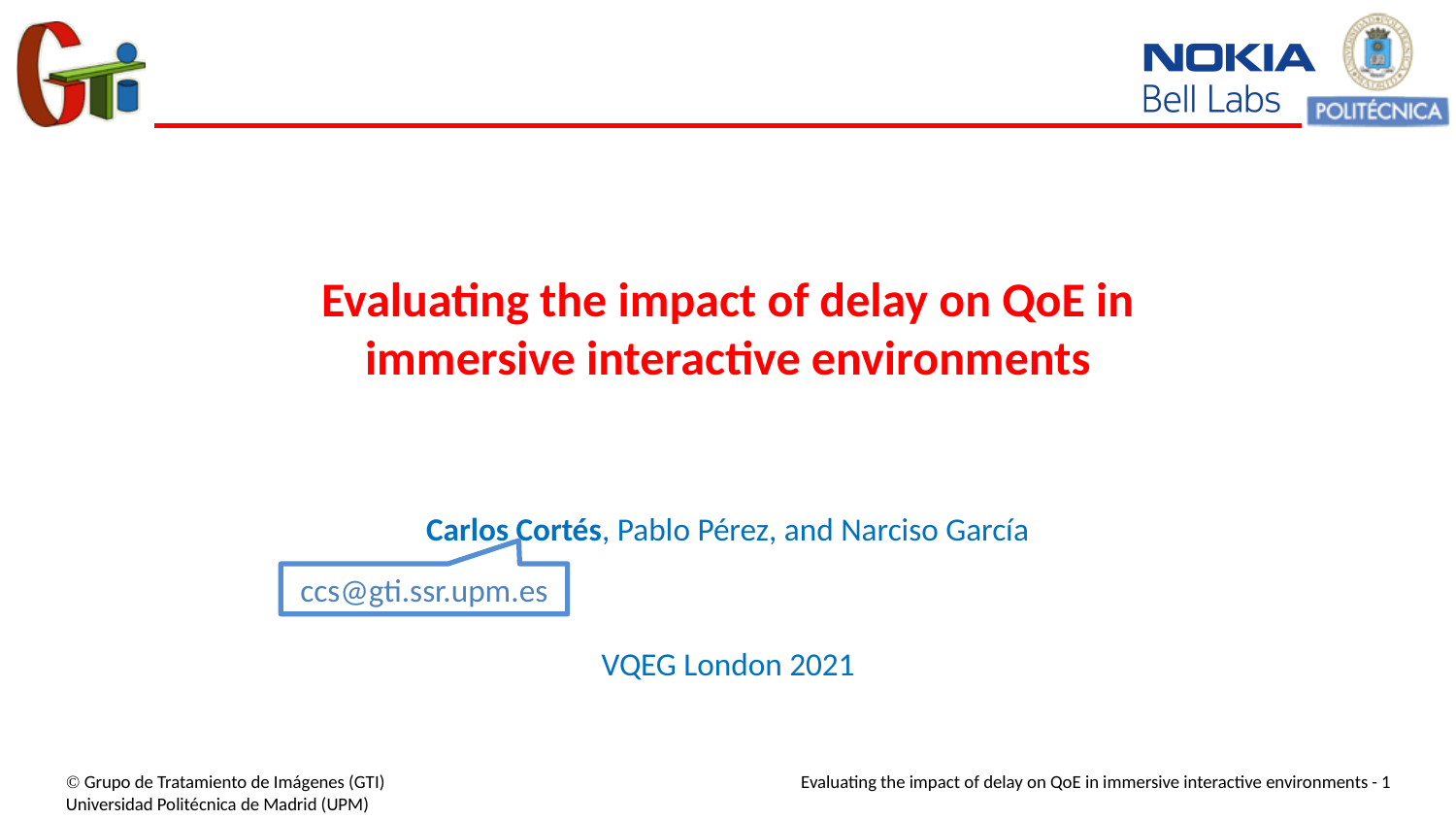

# Evaluating the impact of delay on QoE in immersive interactive environments
Carlos Cortés, Pablo Pérez, and Narciso García

VQEG London 2021

ccs@gti.ssr.upm.es